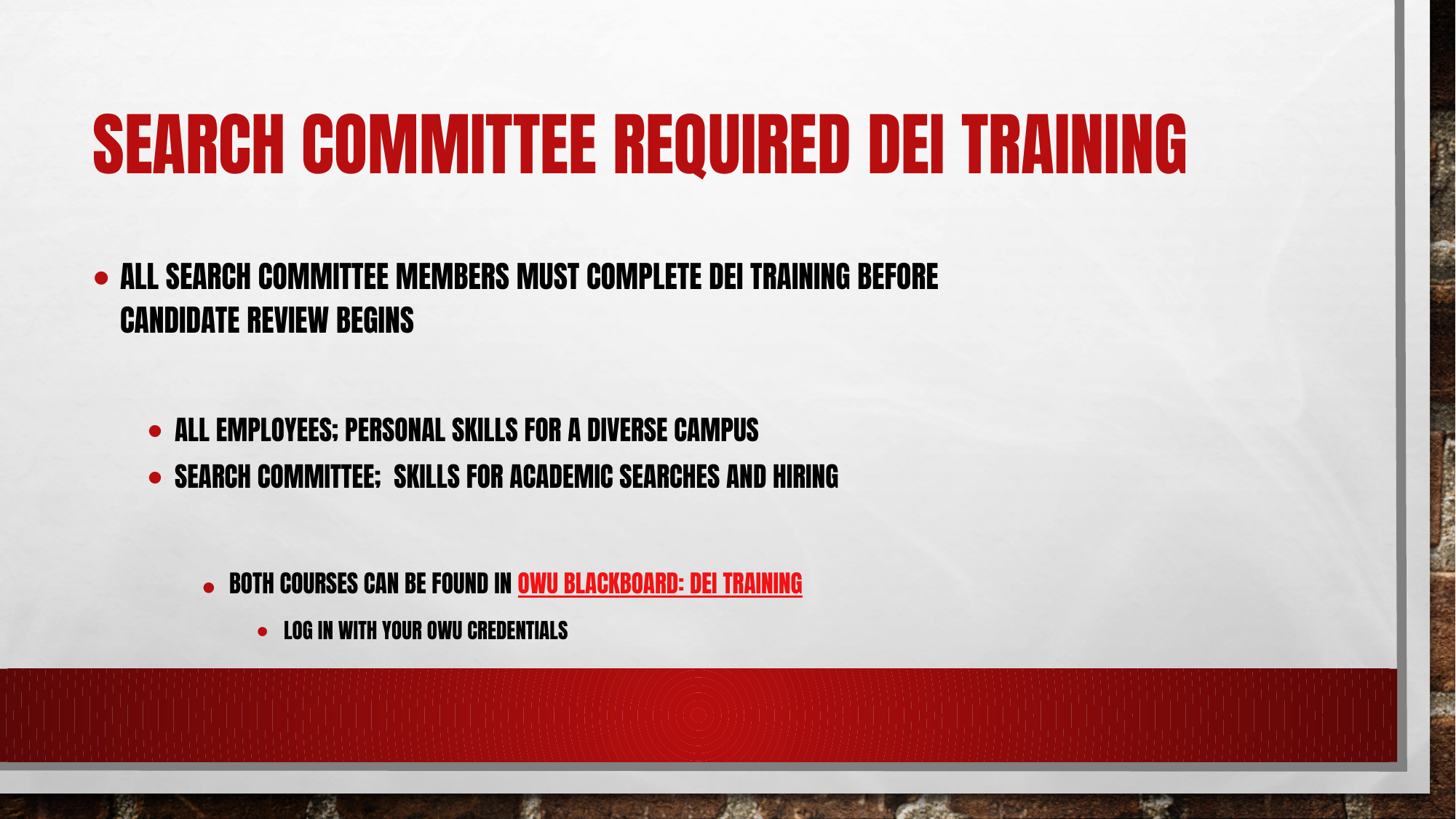

# Search Committee Required DEI Training
All search committee members must complete DEI training before candidate review begins

All employees; personal skills for a diverse campus
Search committee;  skills for academic searches and hiring

Both courses can be found in OWU Blackboard: Dei training
Log in with your OWU credentials